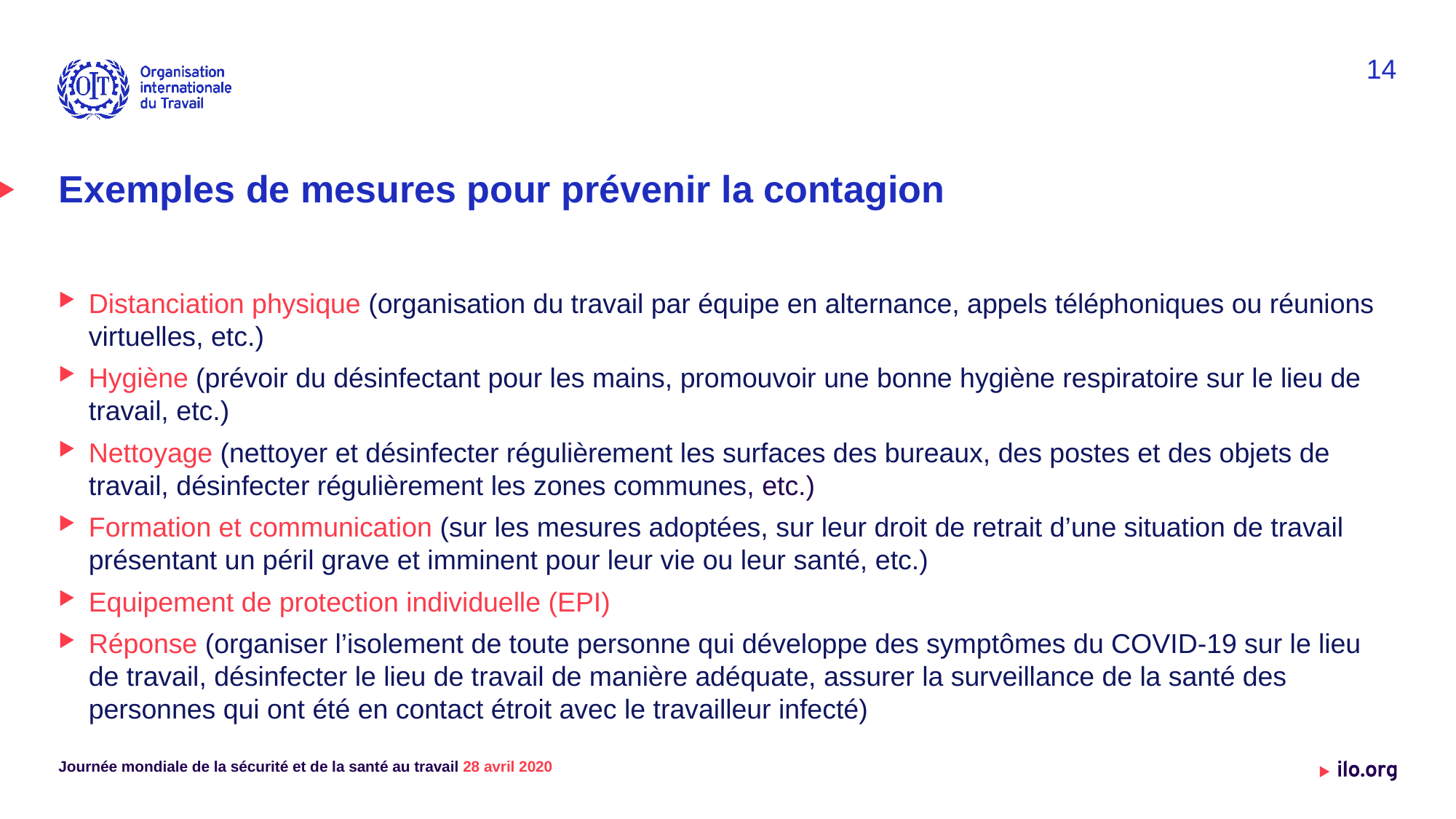

14
# Exemples de mesures pour prévenir la contagion
Distanciation physique (organisation du travail par équipe en alternance, appels téléphoniques ou réunions virtuelles, etc.)
Hygiène (prévoir du désinfectant pour les mains, promouvoir une bonne hygiène respiratoire sur le lieu de travail, etc.)
Nettoyage (nettoyer et désinfecter régulièrement les surfaces des bureaux, des postes et des objets de travail, désinfecter régulièrement les zones communes, etc.)
Formation et communication (sur les mesures adoptées, sur leur droit de retrait d’une situation de travail présentant un péril grave et imminent pour leur vie ou leur santé, etc.)
Equipement de protection individuelle (EPI)
Réponse (organiser l’isolement de toute personne qui développe des symptômes du COVID-19 sur le lieu de travail, désinfecter le lieu de travail de manière adéquate, assurer la surveillance de la santé des personnes qui ont été en contact étroit avec le travailleur infecté)

Journée mondiale de la sécurité et de la santé au travail 28 avril 2020

Date: Monday 0 October / 2019